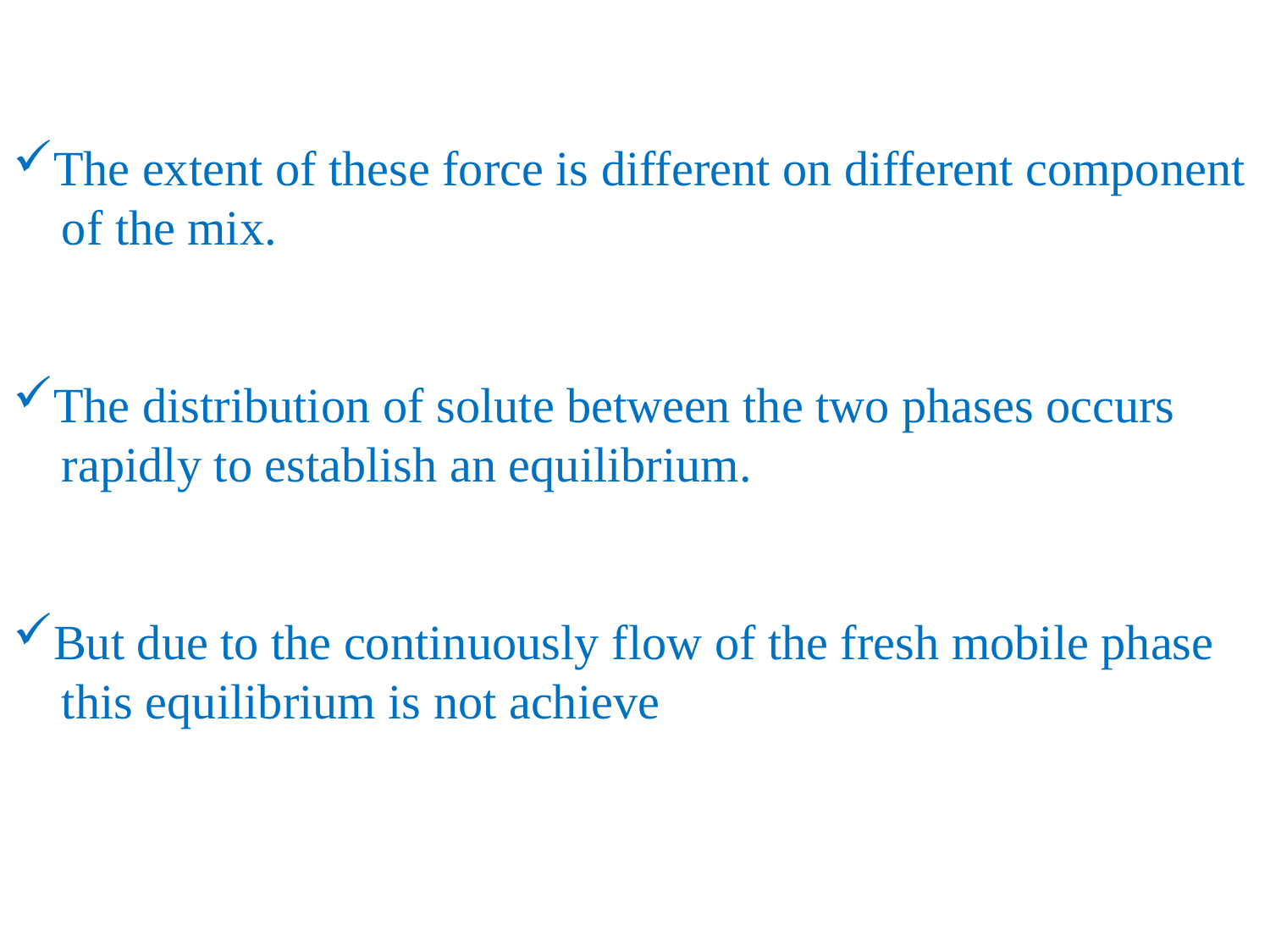

The extent of these force is different on different component
    of the mix.

The distribution of solute between the two phases occurs
    rapidly to establish an equilibrium.

But due to the continuously flow of the fresh mobile phase
    this equilibrium is not achieve